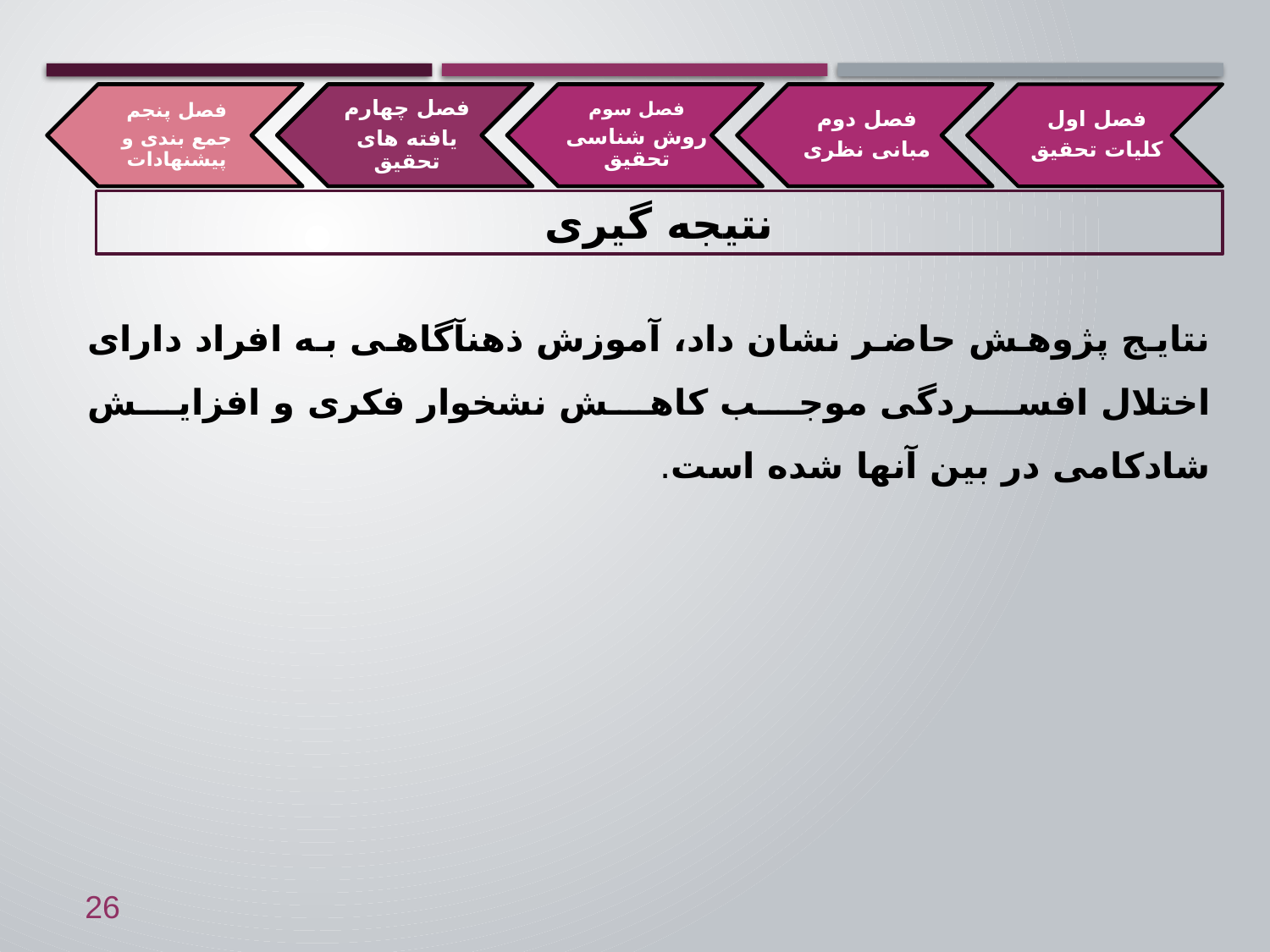

فصل اول
کلیات تحقیق
فصل دوم
مبانی نظری
فصل سوم
روش شناسی تحقیق
فصل چهارم
یافته های تحقیق
فصل پنجم
جمع بندی و پیشنهادات
# نتیجه گیری
نتایج پژوهش حاضر نشان داد، آموزش ذهن­آگاهی به افراد دارای اختلال افسردگی موجب کاهش نشخوار فکری و افزایش شادکامی در بین آنها شده است.
26